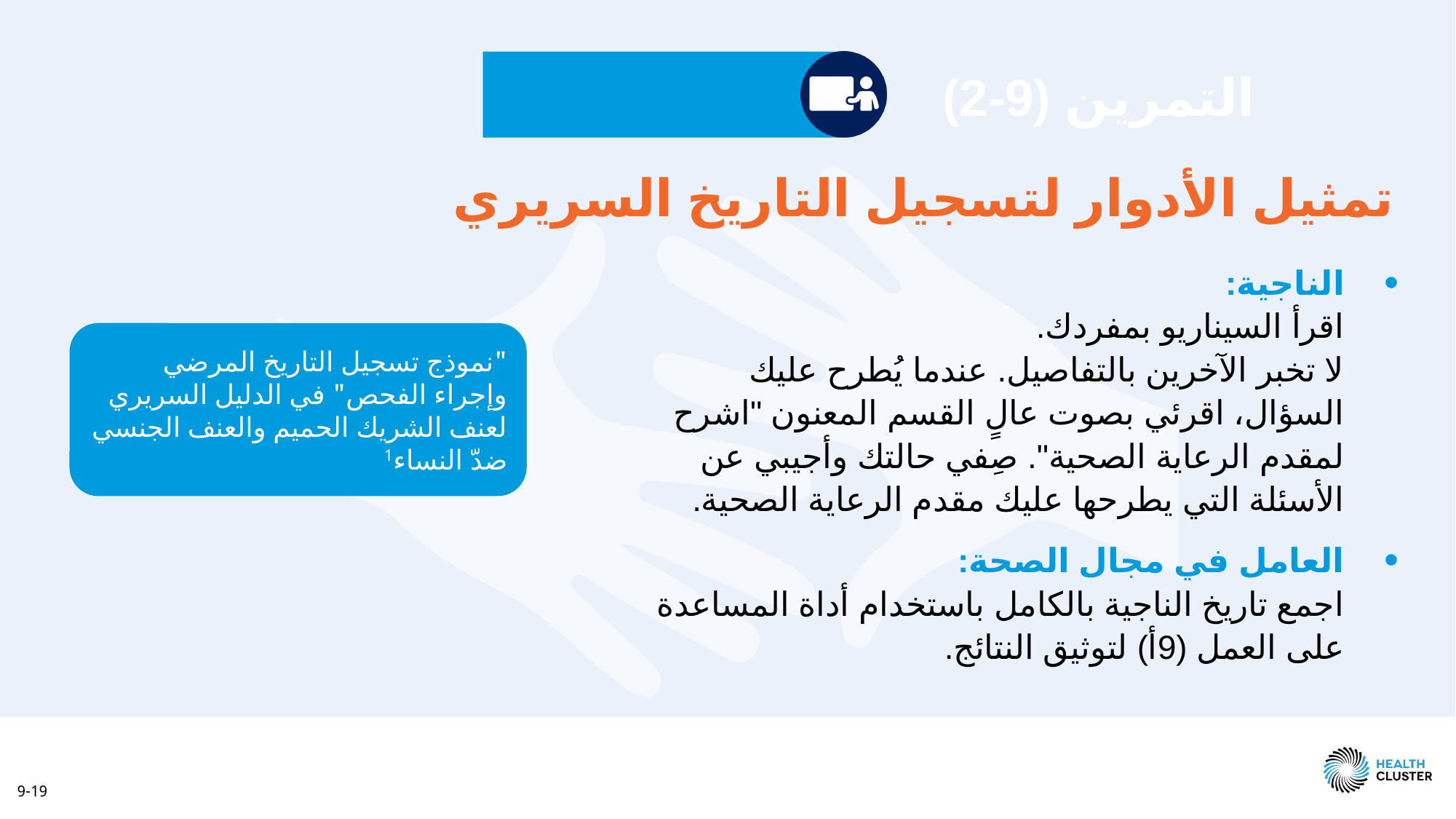

التمرين (9-2)
# تمثيل الأدوار لتسجيل التاريخ السريري
الناجية:
اقرأ السيناريو بمفردك.
لا تخبر الآخرين بالتفاصيل. عندما يُطرح عليك السؤال، اقرئي بصوت عالٍ القسم المعنون "اشرح لمقدم الرعاية الصحية". صِفي حالتك وأجيبي عن الأسئلة التي يطرحها عليك مقدم الرعاية الصحية.
العامل في مجال الصحة:
اجمع تاريخ الناجية بالكامل باستخدام أداة المساعدة على العمل (9أ) لتوثيق النتائج.
"نموذج تسجيل التاريخ المرضي وإجراء الفحص" في الدليل السريري لعنف الشريك الحميم والعنف الجنسي ضدّ النساء1
9-19